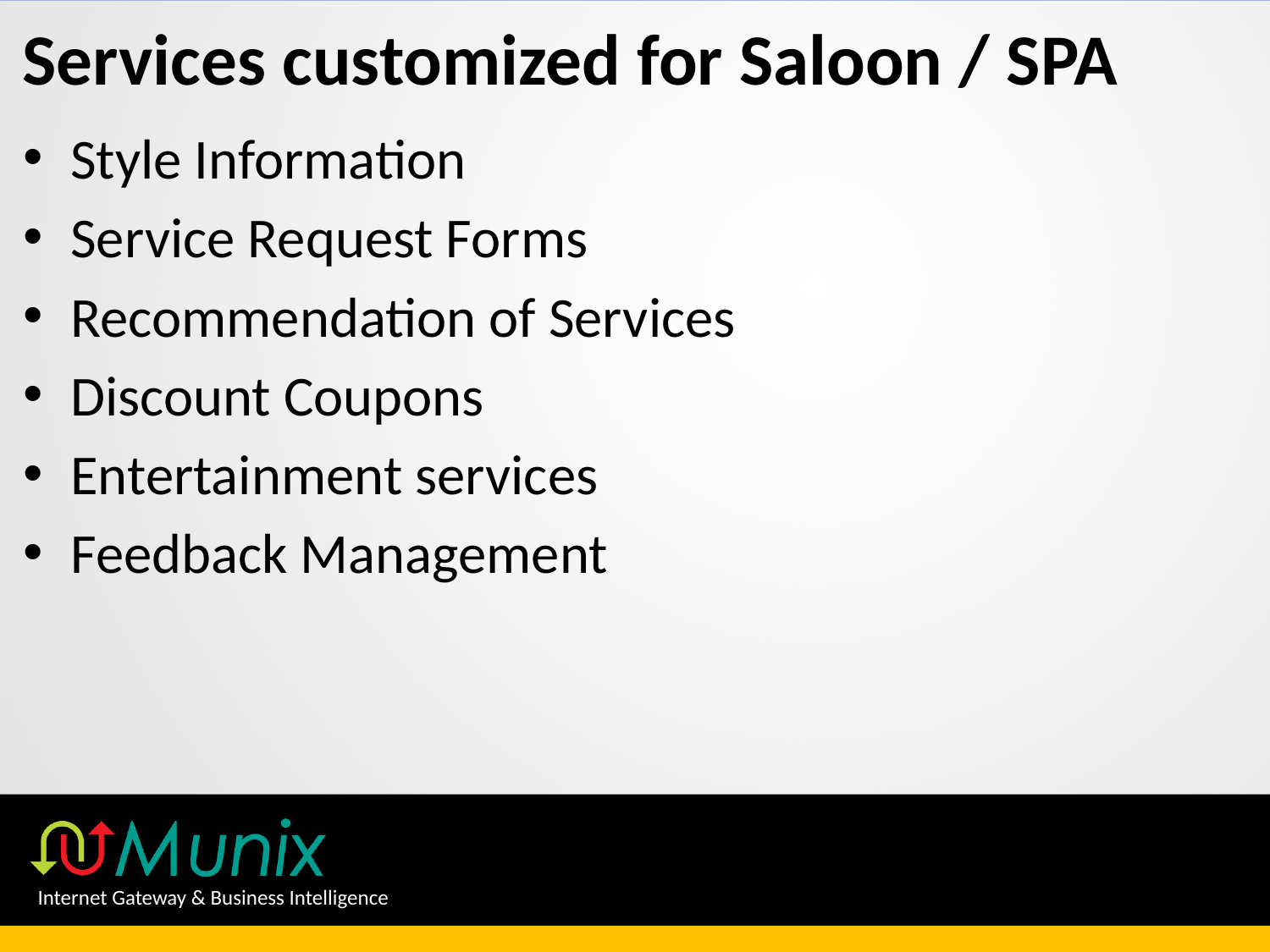

# Services customized for Saloon / SPA
Style Information
Service Request Forms
Recommendation of Services
Discount Coupons
Entertainment services
Feedback Management